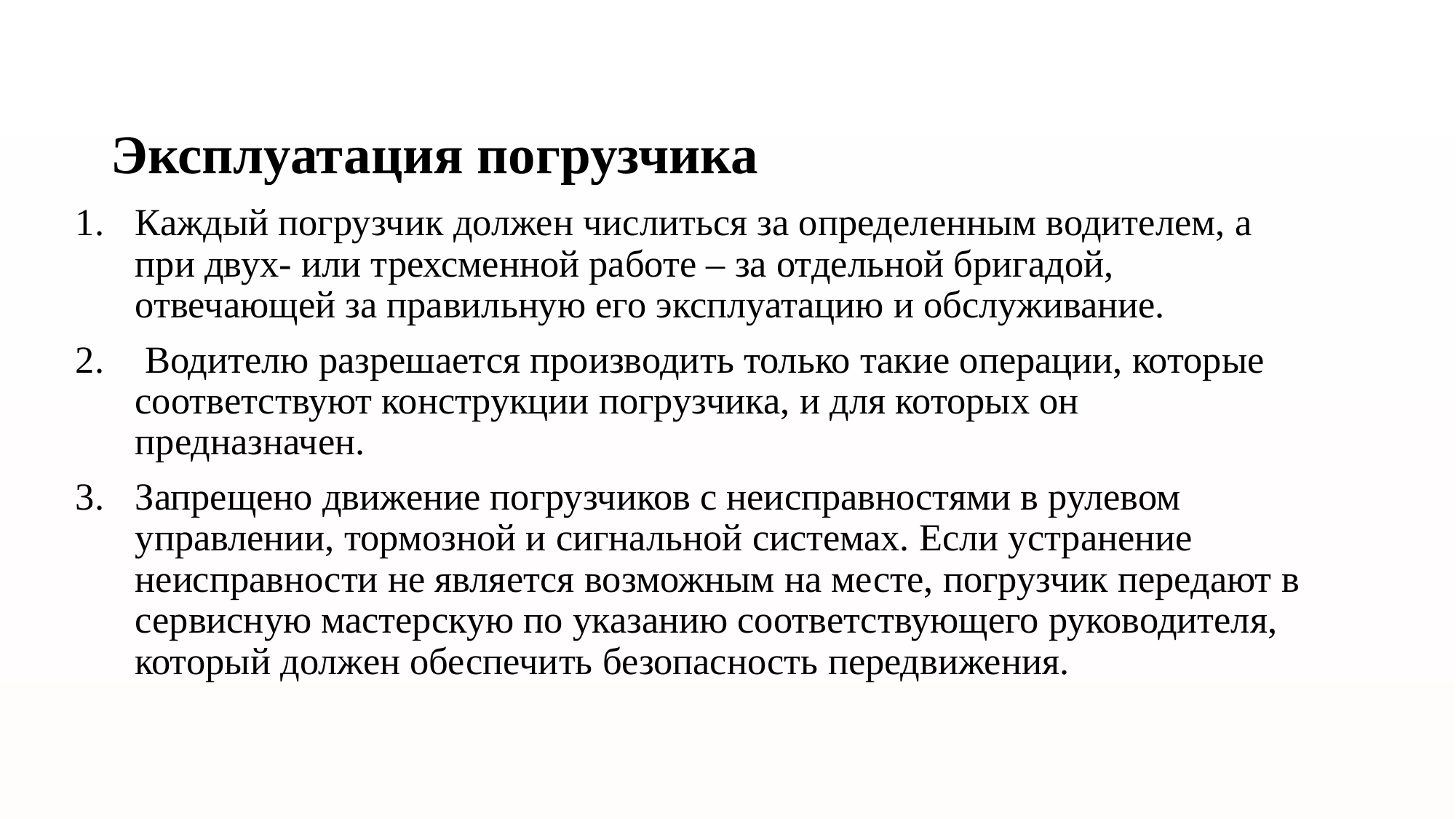

# Эксплуатация погрузчика
Каждый погрузчик должен числиться за определенным водителем, а при двух- или трехсменной работе – за отдельной бригадой, отвечающей за правильную его эксплуатацию и обслуживание.
 Водителю разрешается производить только такие операции, которые соответствуют конструкции погрузчика, и для которых он предназначен.
Запрещено движение погрузчиков с неисправностями в рулевом управлении, тормозной и сигнальной системах. Если устранение неисправности не является возможным на месте, погрузчик передают в сервисную мастерскую по указанию соответствующего руководителя, который должен обеспечить безопасность передвижения.